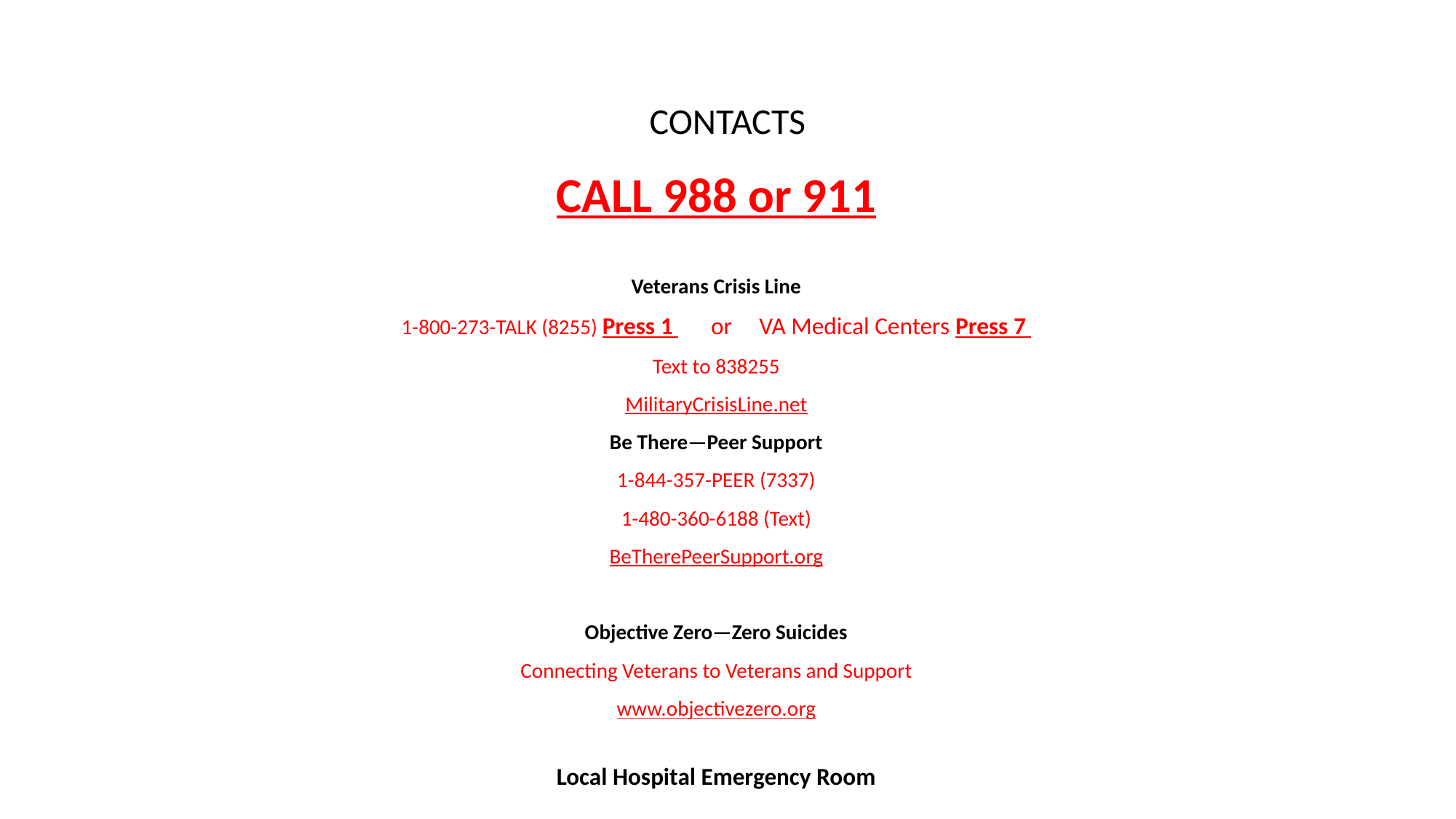

# CONTACTS
CALL 988 or 911

Veterans Crisis Line
1-800-273-TALK (8255) Press 1       or     VA Medical Centers Press 7
Text to 838255
MilitaryCrisisLine.net
Be There—Peer Support
1-844-357-PEER (7337)
1-480-360-6188 (Text)
BeTherePeerSupport.org

Objective Zero—Zero Suicides
Connecting Veterans to Veterans and Support
www.objectivezero.org

Local Hospital Emergency Room